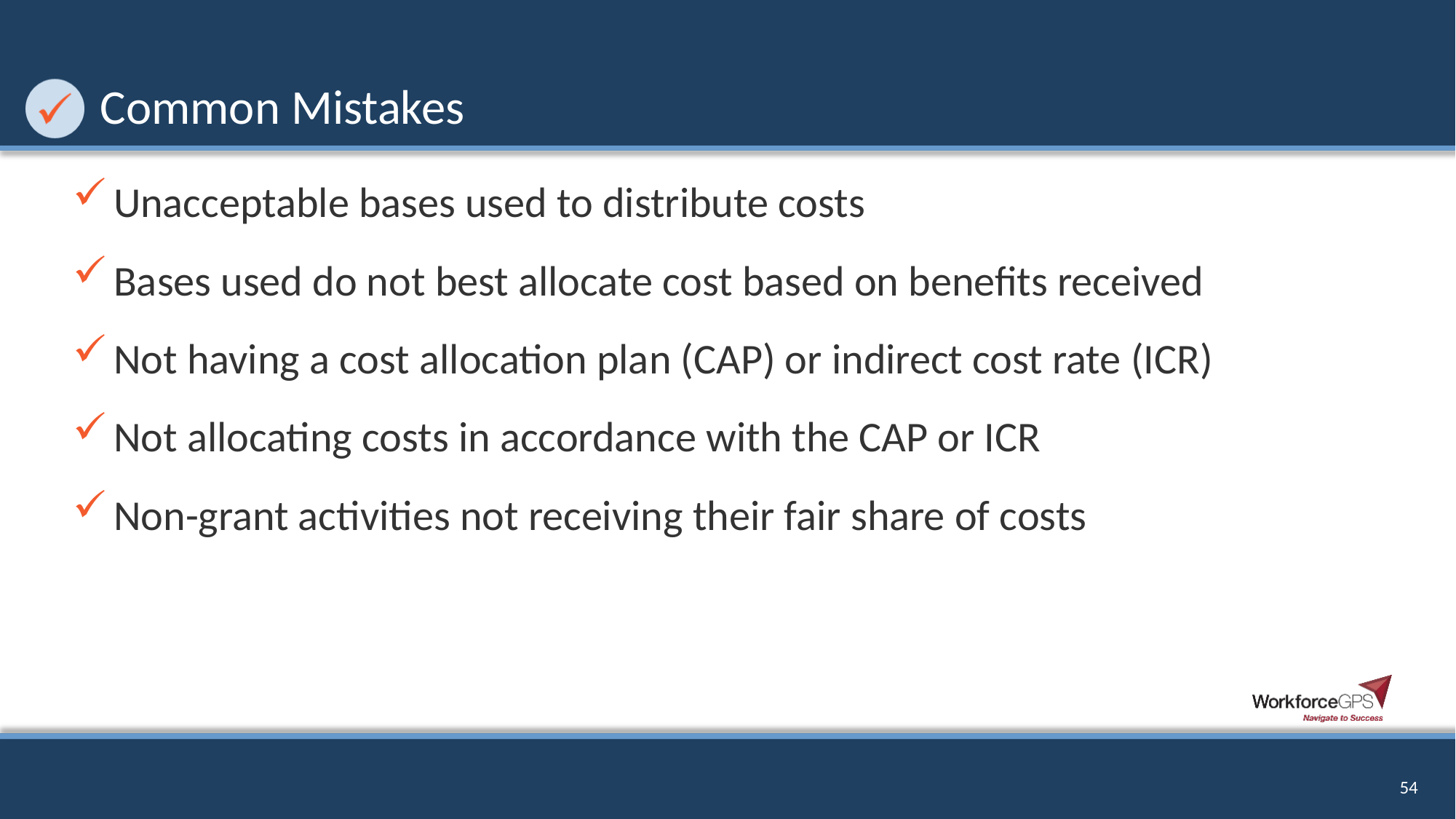

# Common Mistakes
Unacceptable bases used to distribute costs
Bases used do not best allocate cost based on benefits received
Not having a cost allocation plan (CAP) or indirect cost rate (ICR)
Not allocating costs in accordance with the CAP or ICR
Non-grant activities not receiving their fair share of costs
54